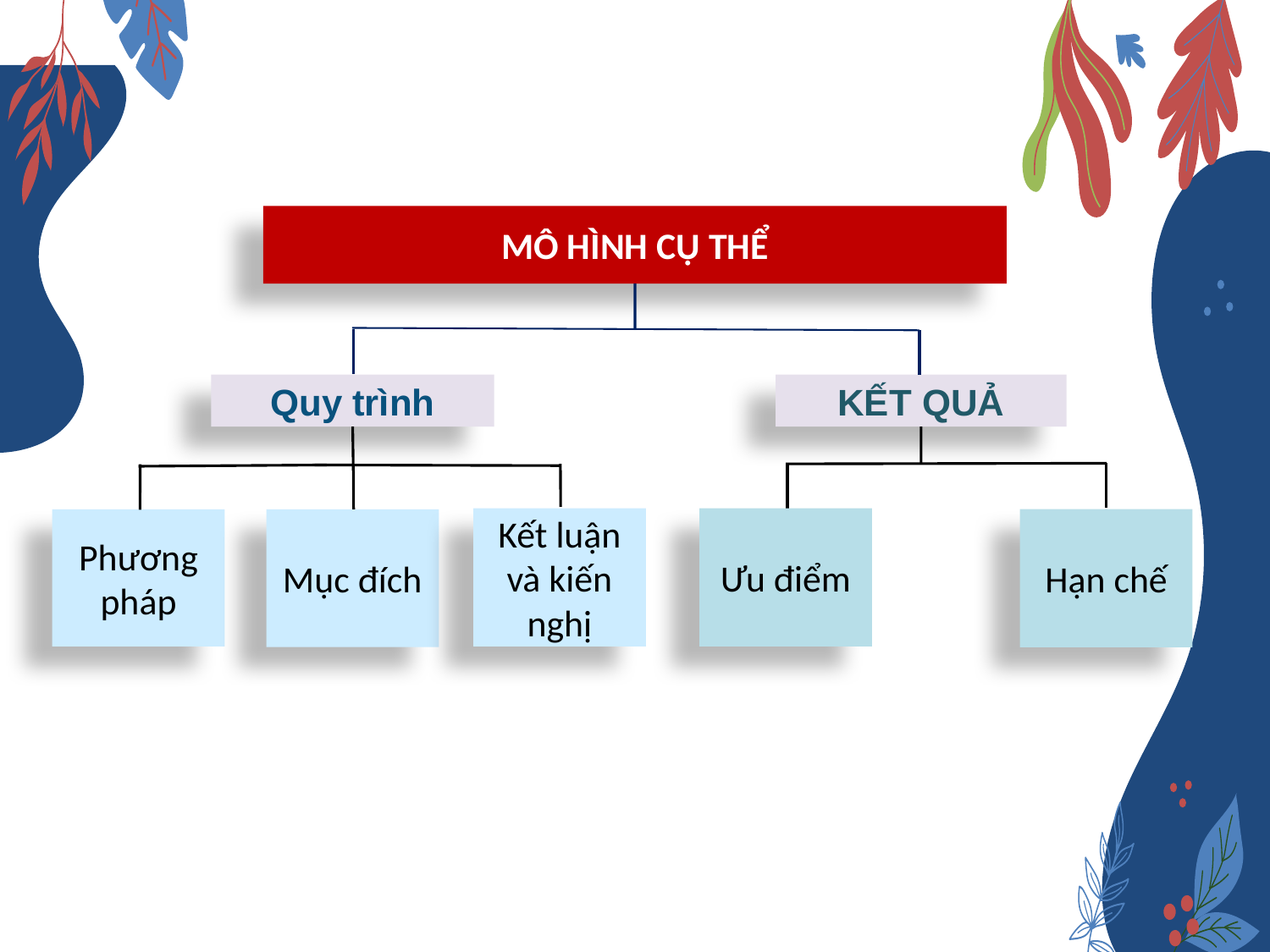

MÔ HÌNH CỤ THỂ
Quy trình
KẾT QUẢ
Kết luận và kiến nghị
Ưu điểm
Hạn chế
Mục đích
Phương pháp